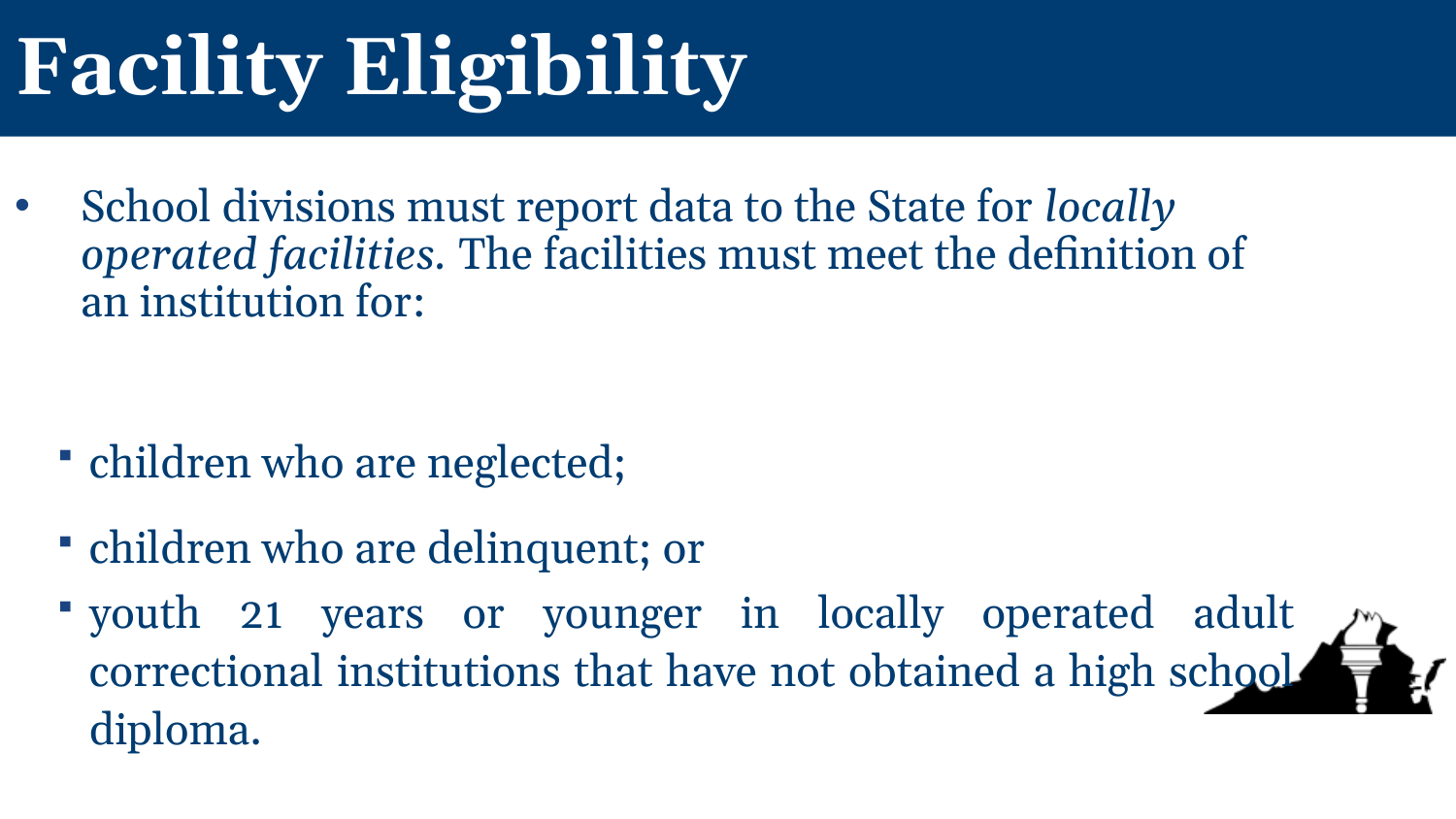

# Facility Eligibility

School divisions must report data to the State for locally operated facilities. The facilities must meet the definition of an institution for:

children who are neglected;
children who are delinquent; or
youth 21 years or younger in locally operated adult correctional institutions that have not obtained a high school diploma.